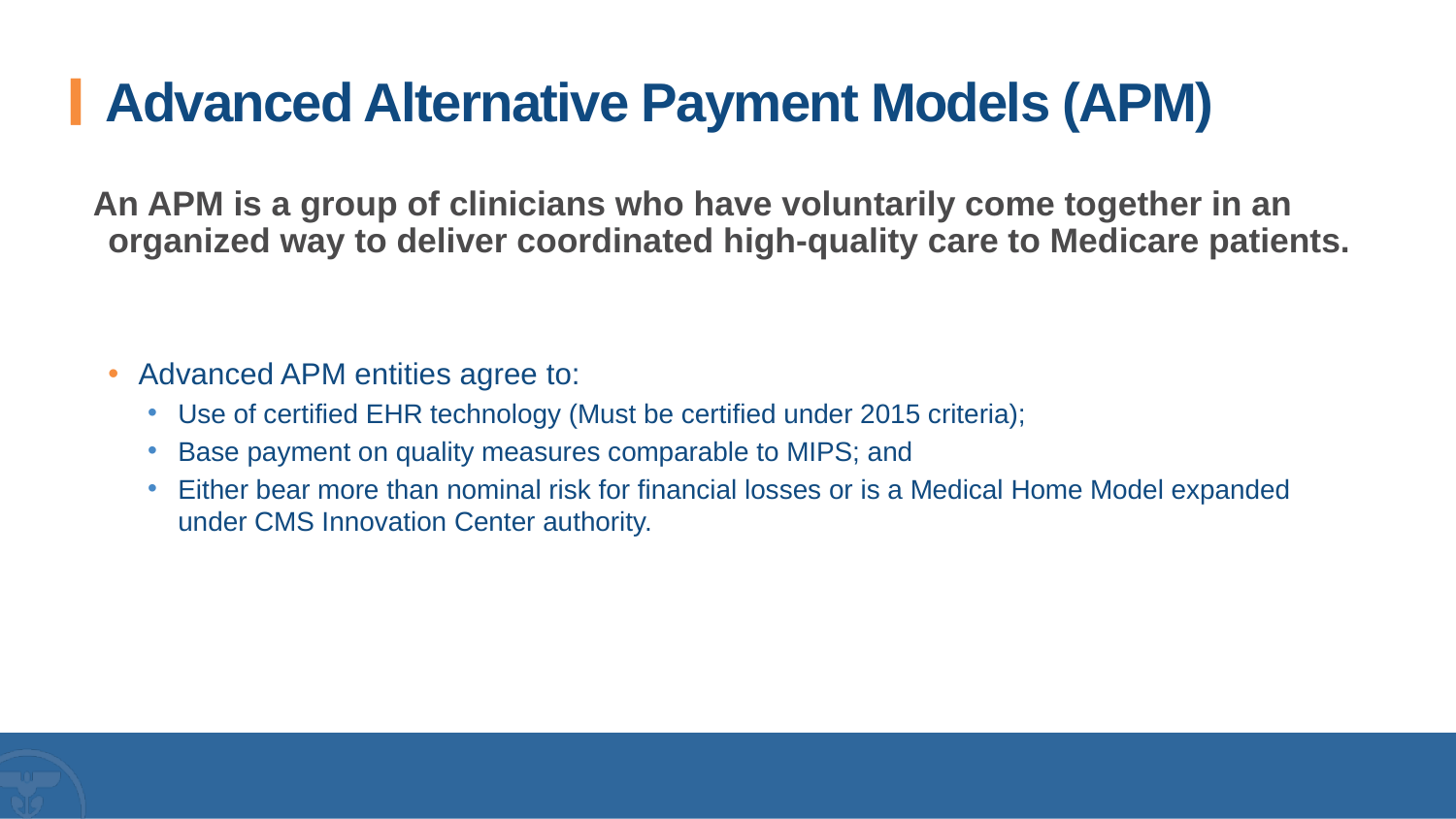

# Advanced Alternative Payment Models (APM)
An APM is a group of clinicians who have voluntarily come together in an organized way to deliver coordinated high-quality care to Medicare patients.
Advanced APM entities agree to:
Use of certified EHR technology (Must be certified under 2015 criteria);
Base payment on quality measures comparable to MIPS; and
Either bear more than nominal risk for financial losses or is a Medical Home Model expanded under CMS Innovation Center authority.
21